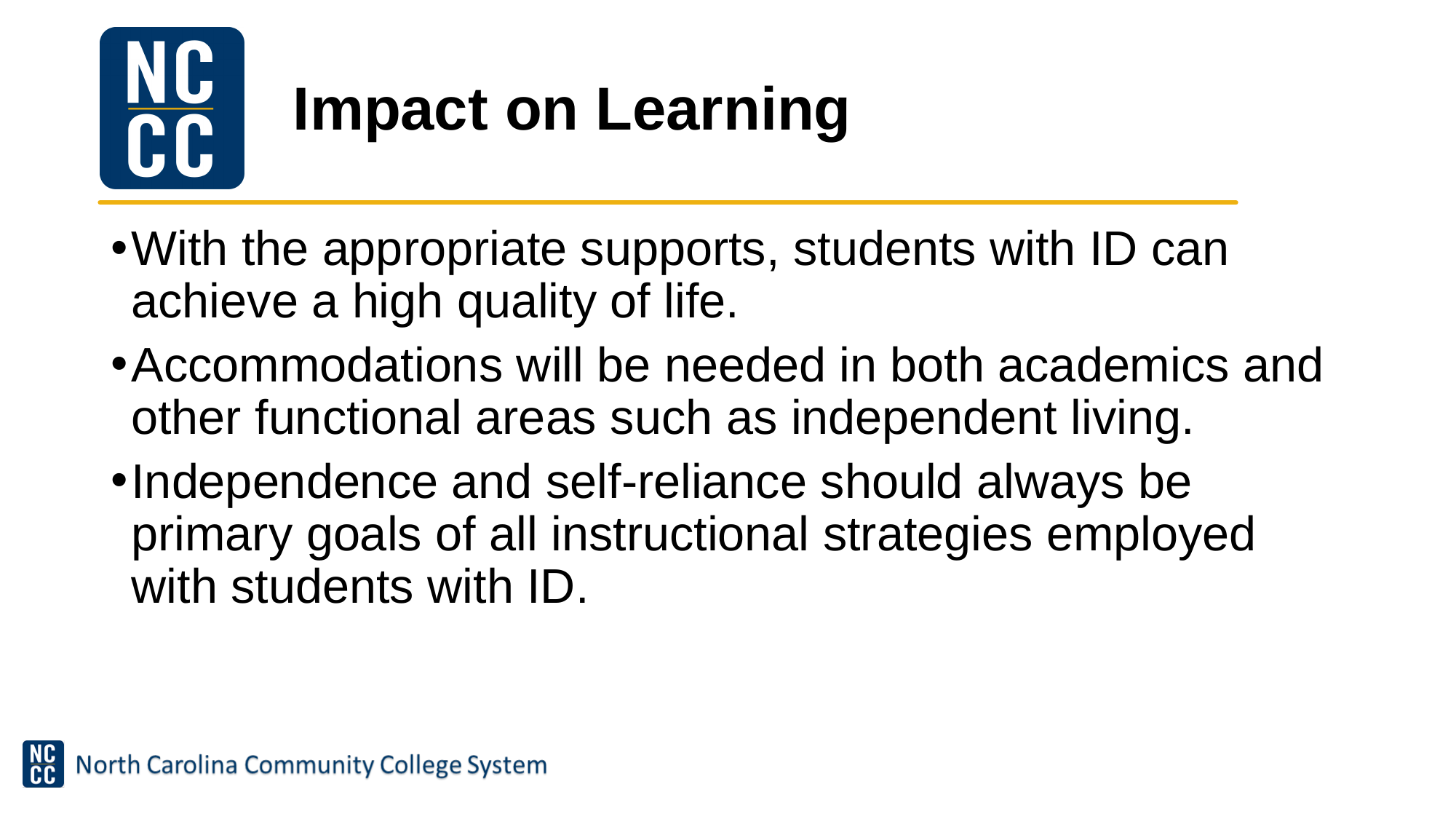

# Impact on Learning
With the appropriate supports, students with ID can achieve a high quality of life.
Accommodations will be needed in both academics and other functional areas such as independent living.
Independence and self-reliance should always be primary goals of all instructional strategies employed with students with ID.